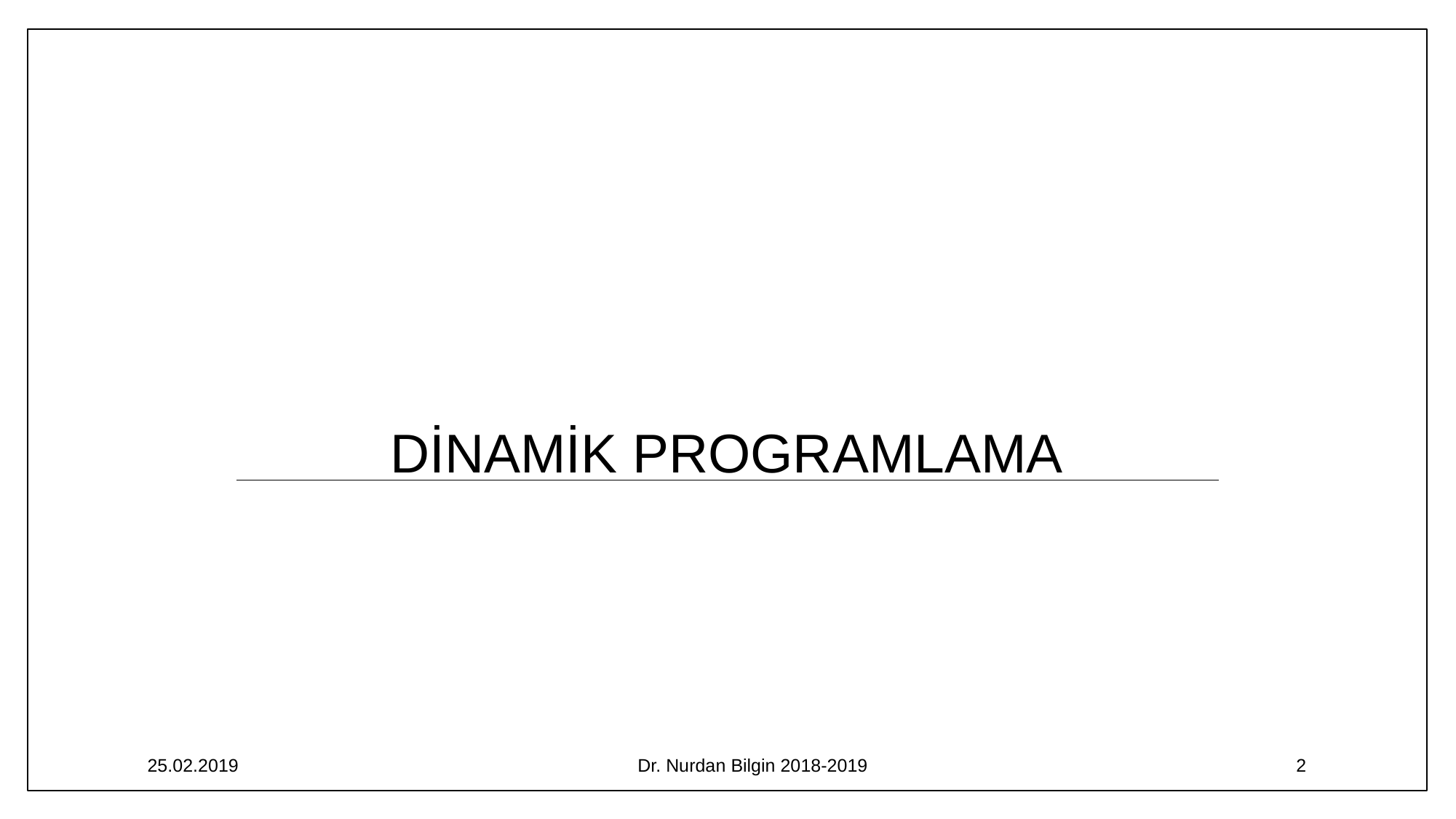

# DİNAMİK PROGRAMLAMA

25.02.2019
Dr. Nurdan Bilgin 2018-2019
2